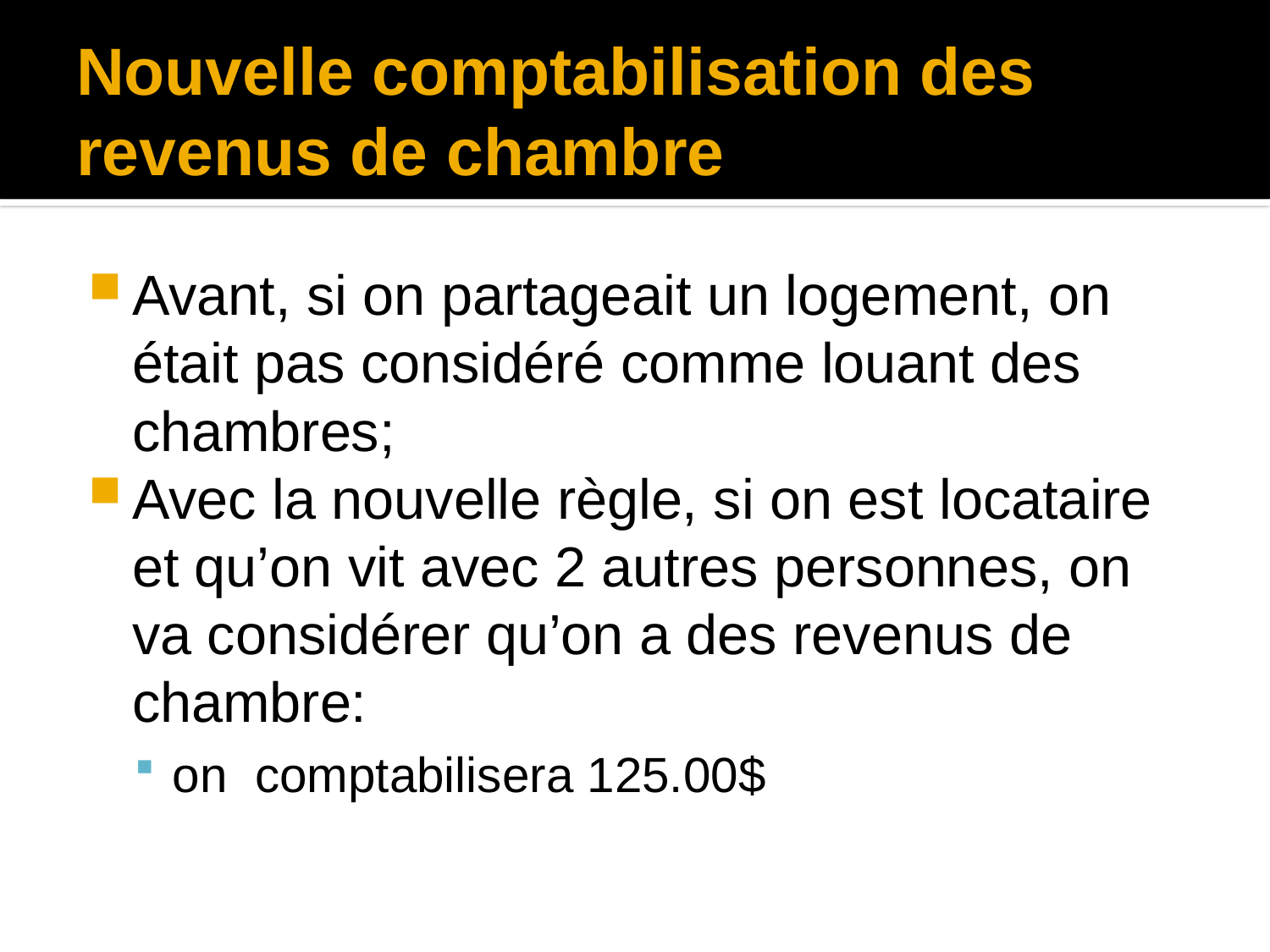

# Nouvelle comptabilisation des revenus de chambre
Avant, si on partageait un logement, on était pas considéré comme louant des chambres;
Avec la nouvelle règle, si on est locataire et qu’on vit avec 2 autres personnes, on va considérer qu’on a des revenus de chambre:
on  comptabilisera 125.00$